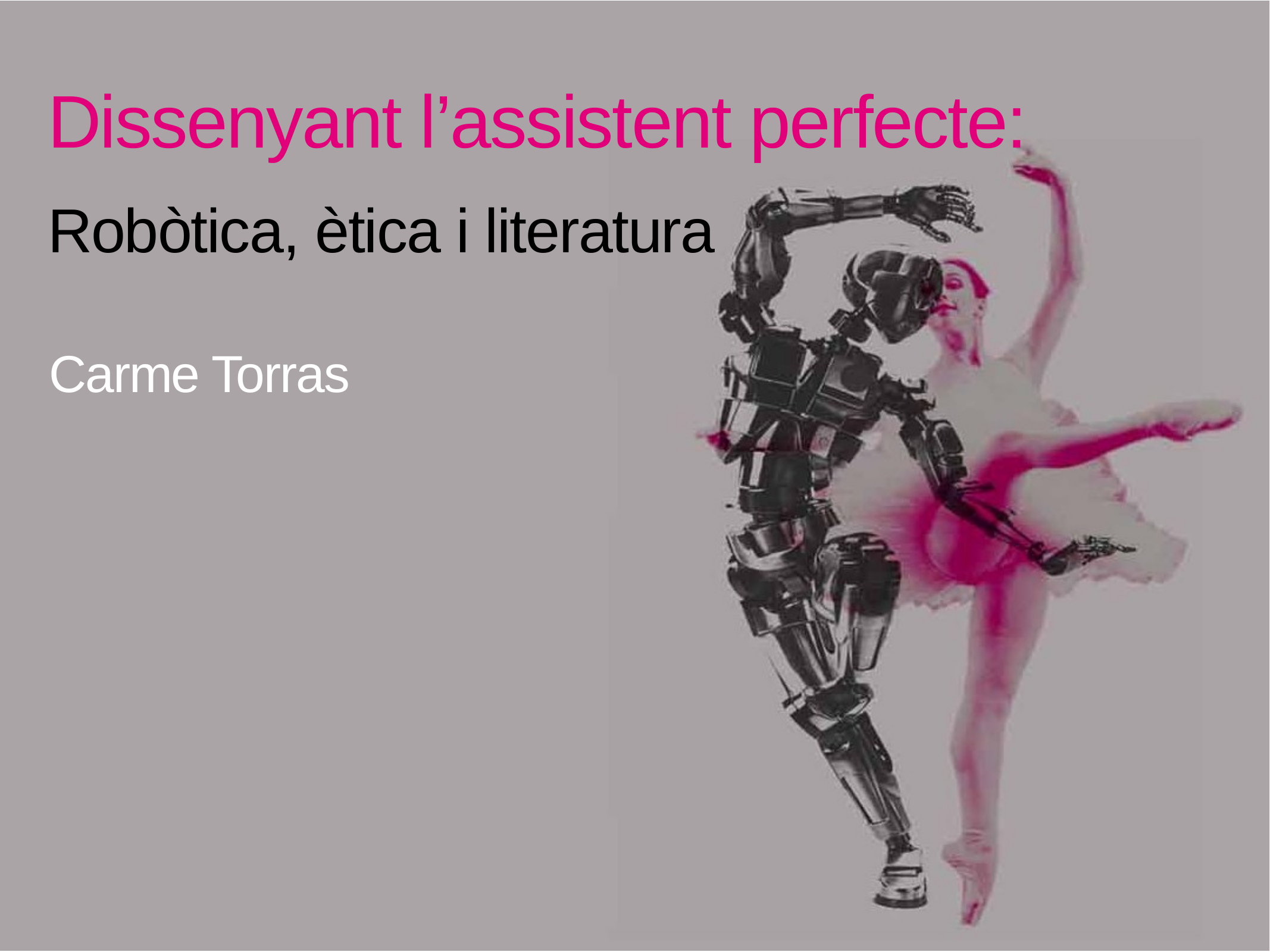

Dissenyant l’assistent perfecte:
Robòtica, ètica i literatura
Carme Torras